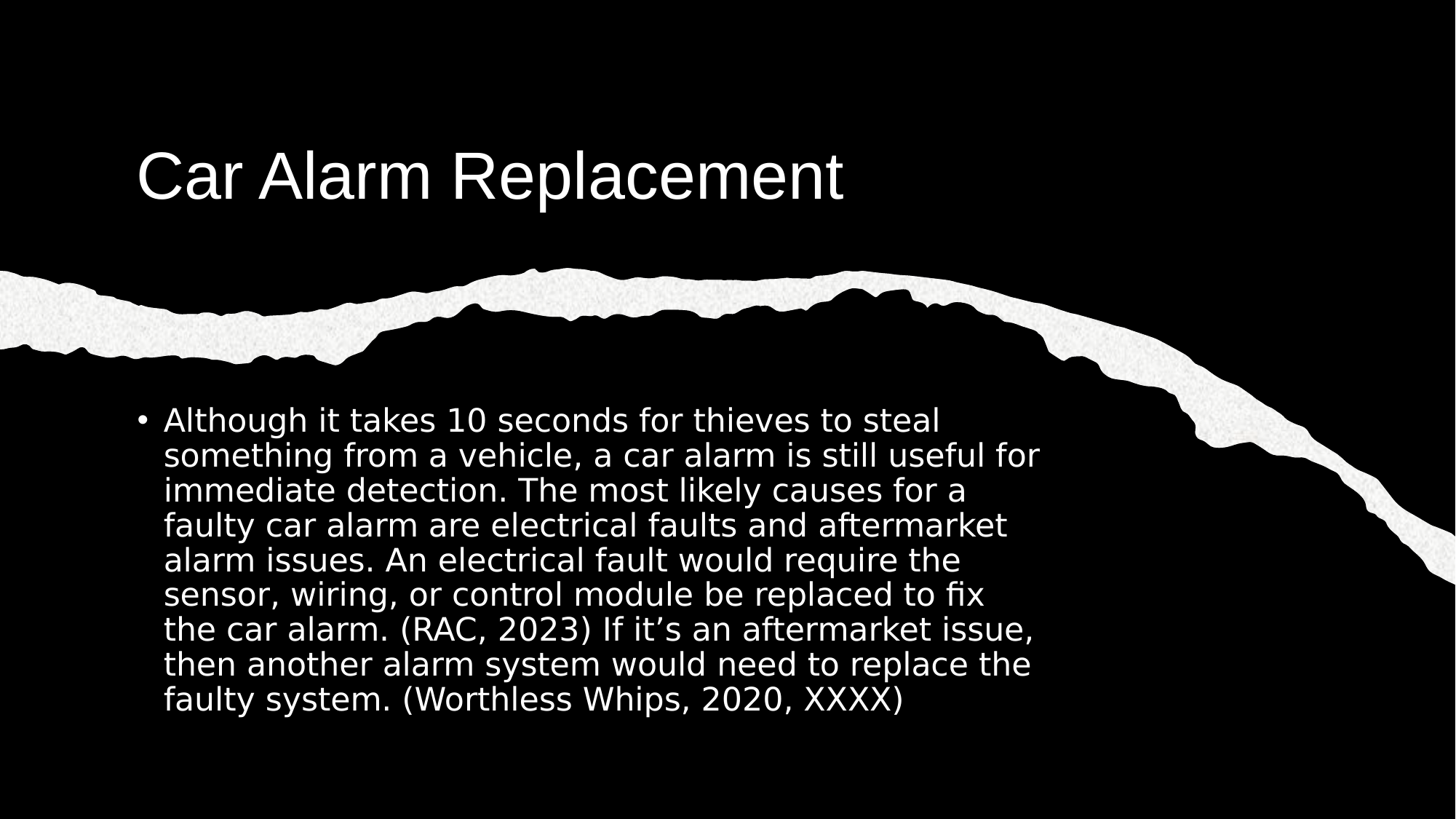

# Car Alarm Replacement

Although it takes 10 seconds for thieves to steal something from a vehicle, a car alarm is still useful for immediate detection. The most likely causes for a faulty car alarm are electrical faults and aftermarket alarm issues. An electrical fault would require the sensor, wiring, or control module be replaced to fix the car alarm. (RAC, 2023) If it’s an aftermarket issue, then another alarm system would need to replace the faulty system. (Worthless Whips, 2020, XXXX)